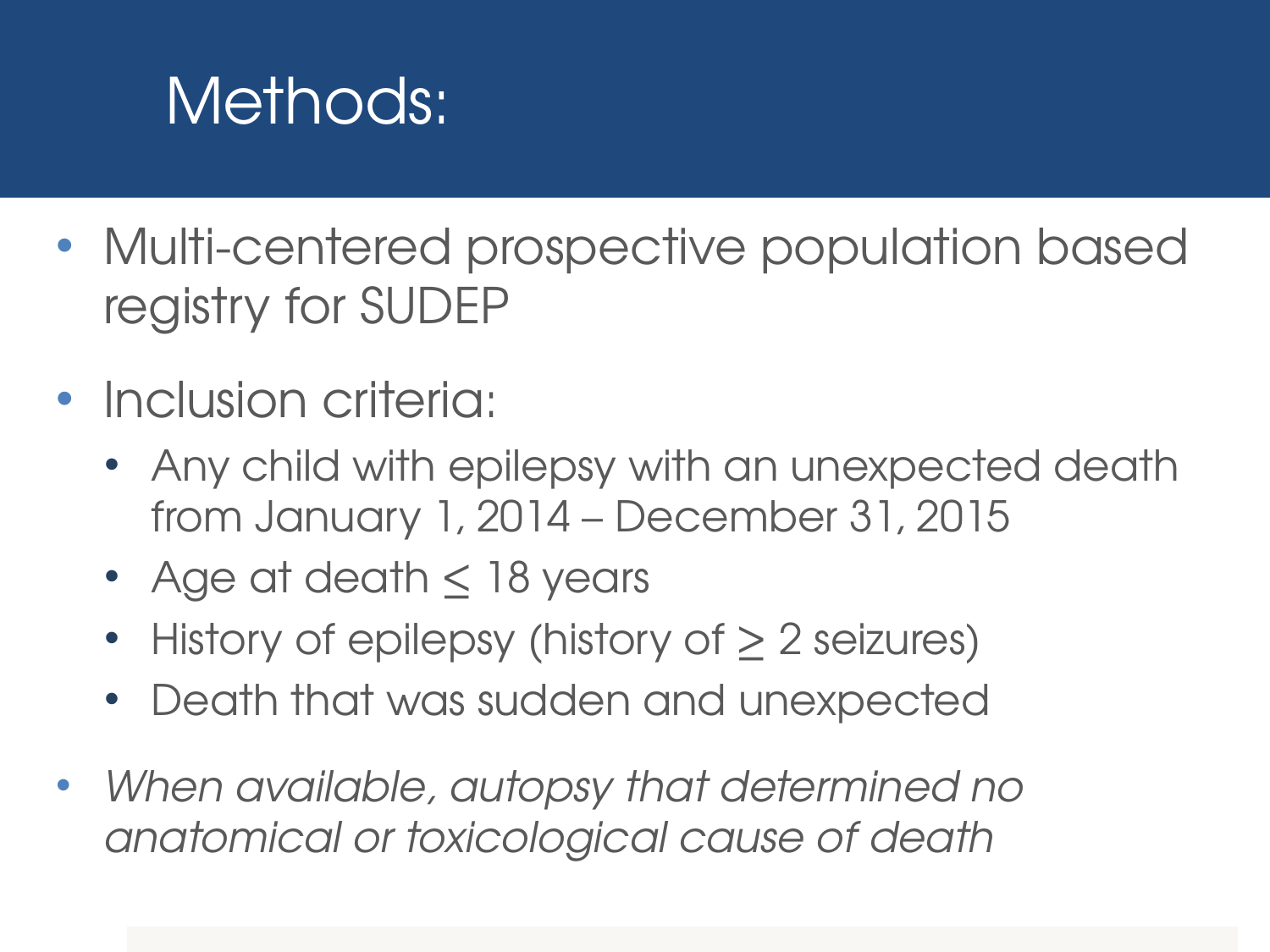

# Methods:
Multi-centered prospective population based registry for SUDEP
Inclusion criteria:
Any child with epilepsy with an unexpected death from January 1, 2014 – December 31, 2015
Age at death ≤ 18 years
History of epilepsy (history of ≥ 2 seizures)
Death that was sudden and unexpected
When available, autopsy that determined no anatomical or toxicological cause of death